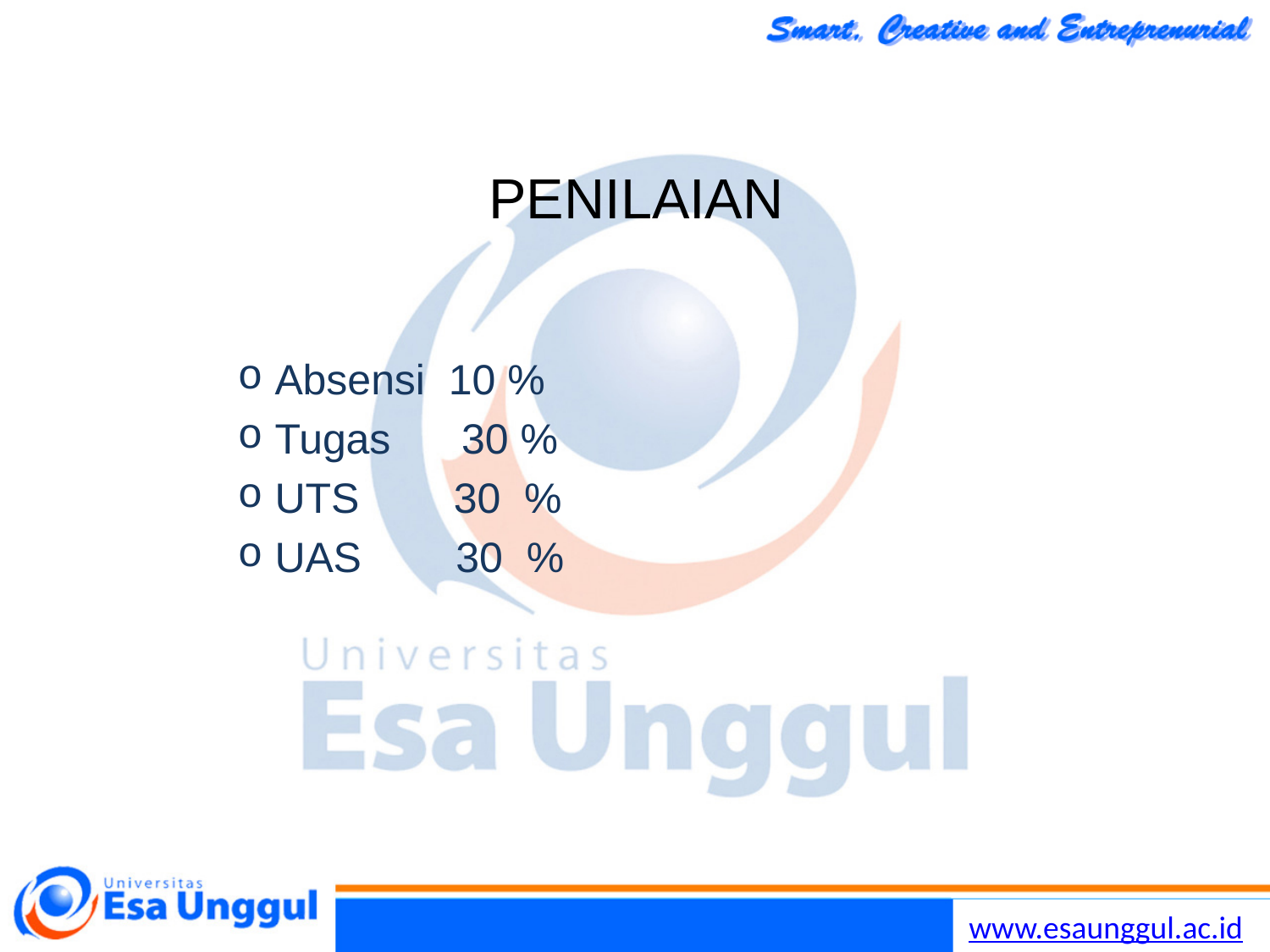

# PENILAIAN
 Absensi  10 %
 Tugas      30 %
 UTS        30  %
 UAS        30  %